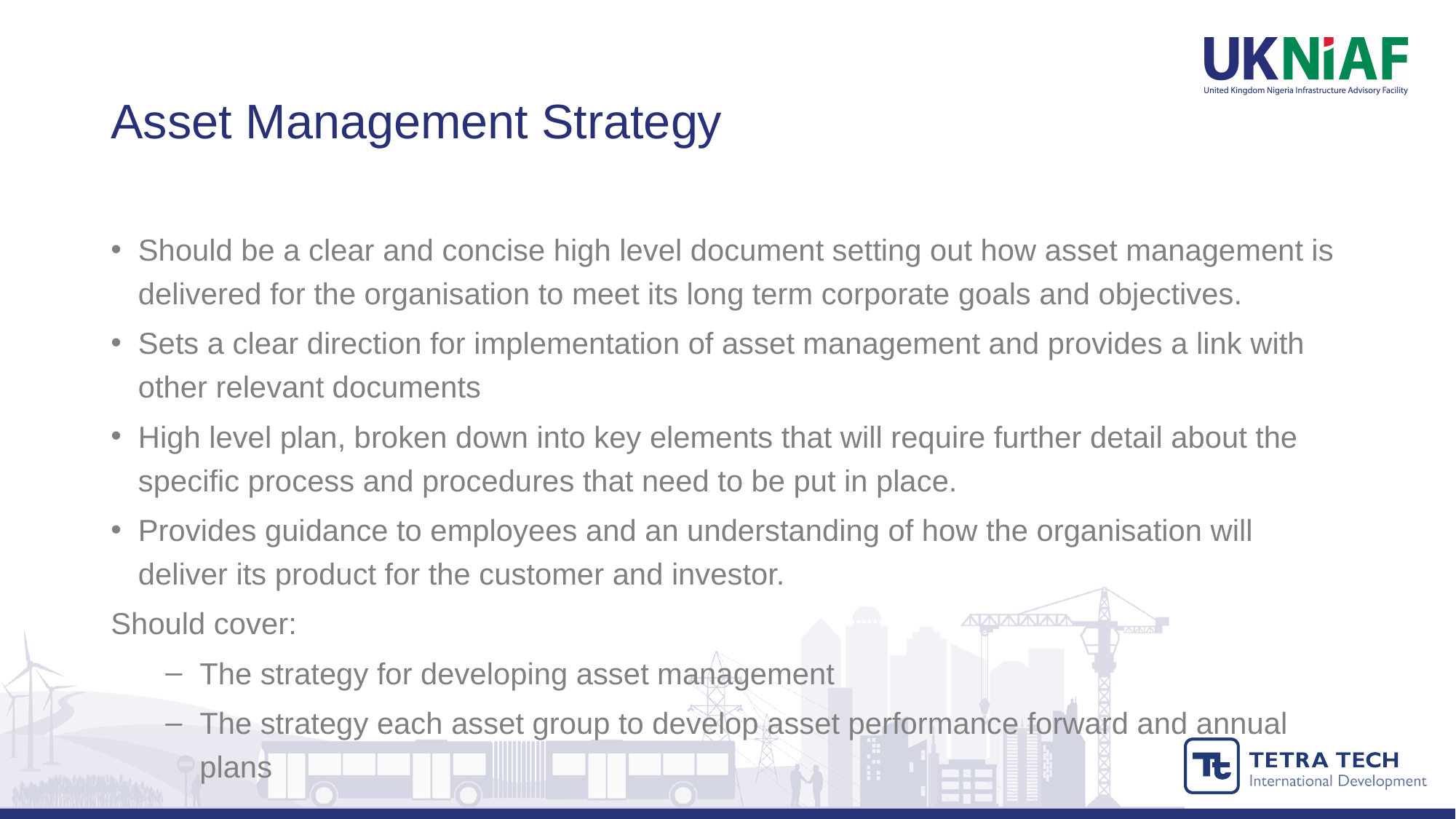

# Asset Management Strategy
Should be a clear and concise high level document setting out how asset management is delivered for the organisation to meet its long term corporate goals and objectives.
Sets a clear direction for implementation of asset management and provides a link with other relevant documents
High level plan, broken down into key elements that will require further detail about the specific process and procedures that need to be put in place.
Provides guidance to employees and an understanding of how the organisation will deliver its product for the customer and investor.
Should cover:
The strategy for developing asset management
The strategy each asset group to develop asset performance forward and annual plans